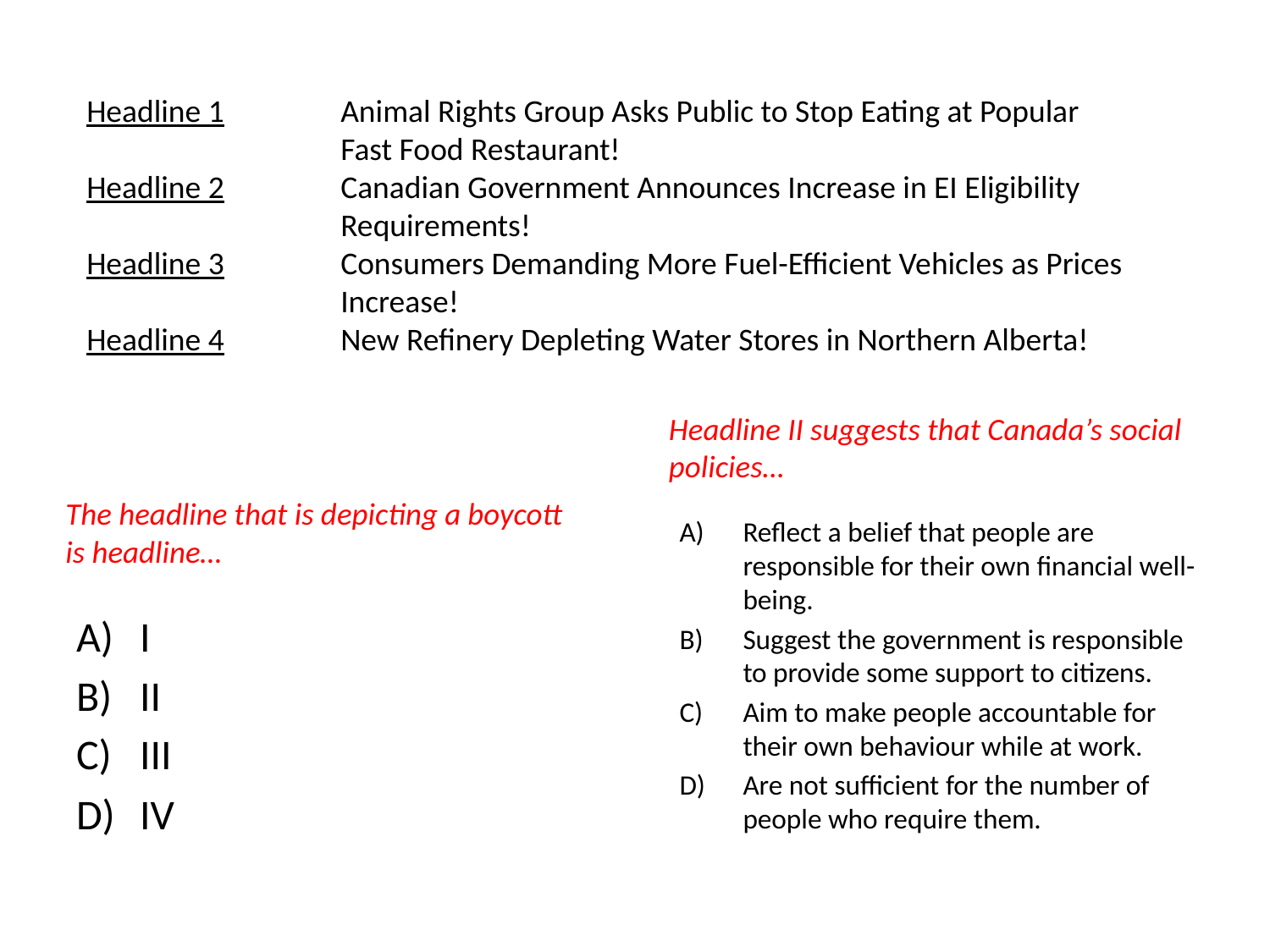

Headline 1	Animal Rights Group Asks Public to Stop Eating at Popular 			Fast Food Restaurant!
Headline 2	Canadian Government Announces Increase in EI Eligibility 			Requirements!
Headline 3	Consumers Demanding More Fuel-Efficient Vehicles as Prices 		Increase!
Headline 4	New Refinery Depleting Water Stores in Northern Alberta!
Headline II suggests that Canada’s social policies…
The headline that is depicting a boycott is headline…
Reflect a belief that people are responsible for their own financial well-being.
Suggest the government is responsible to provide some support to citizens.
Aim to make people accountable for their own behaviour while at work.
Are not sufficient for the number of people who require them.
I
II
III
IV